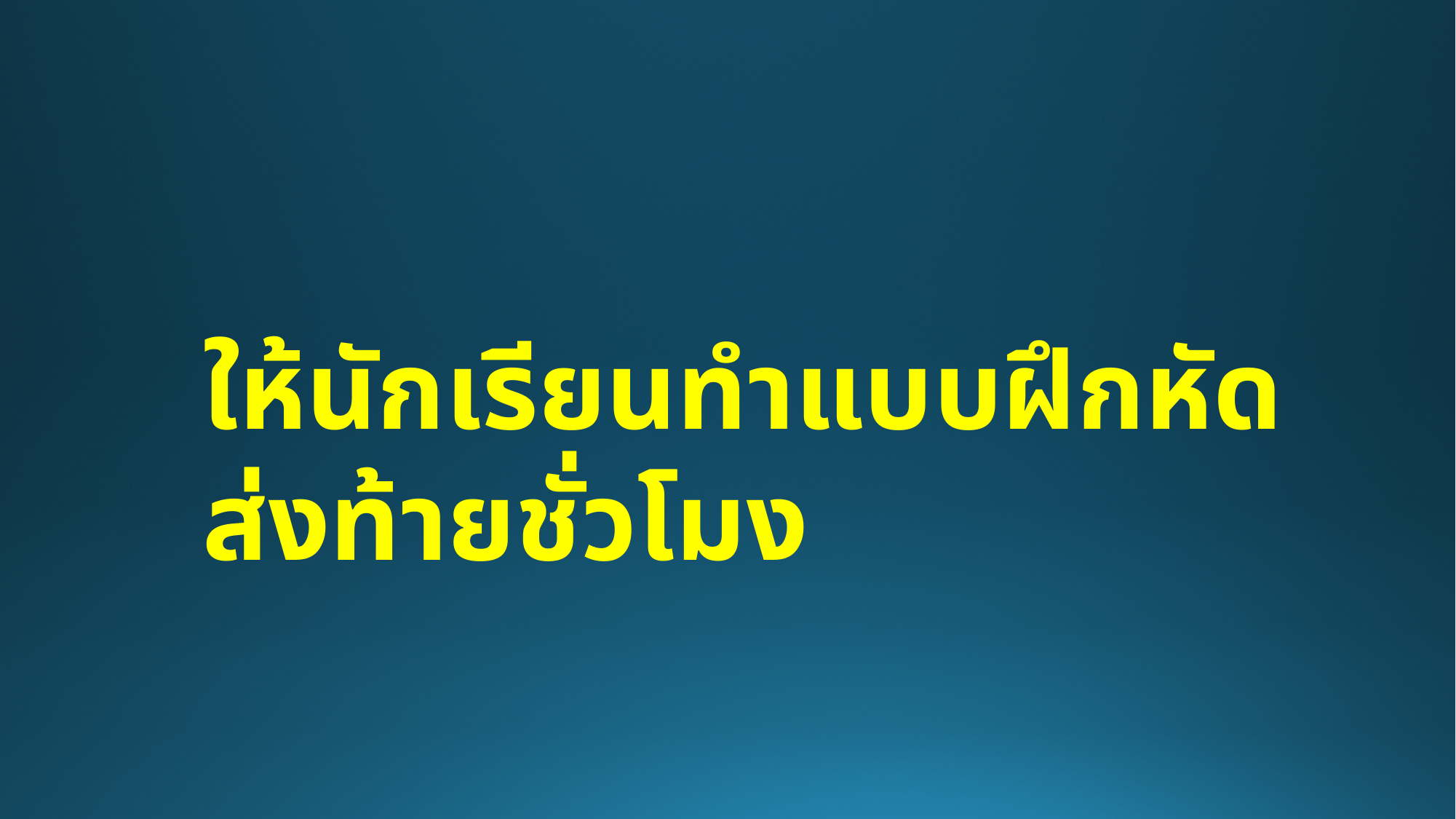

ให้นักเรียนทำแบบฝึกหัดส่งท้ายชั่วโมง